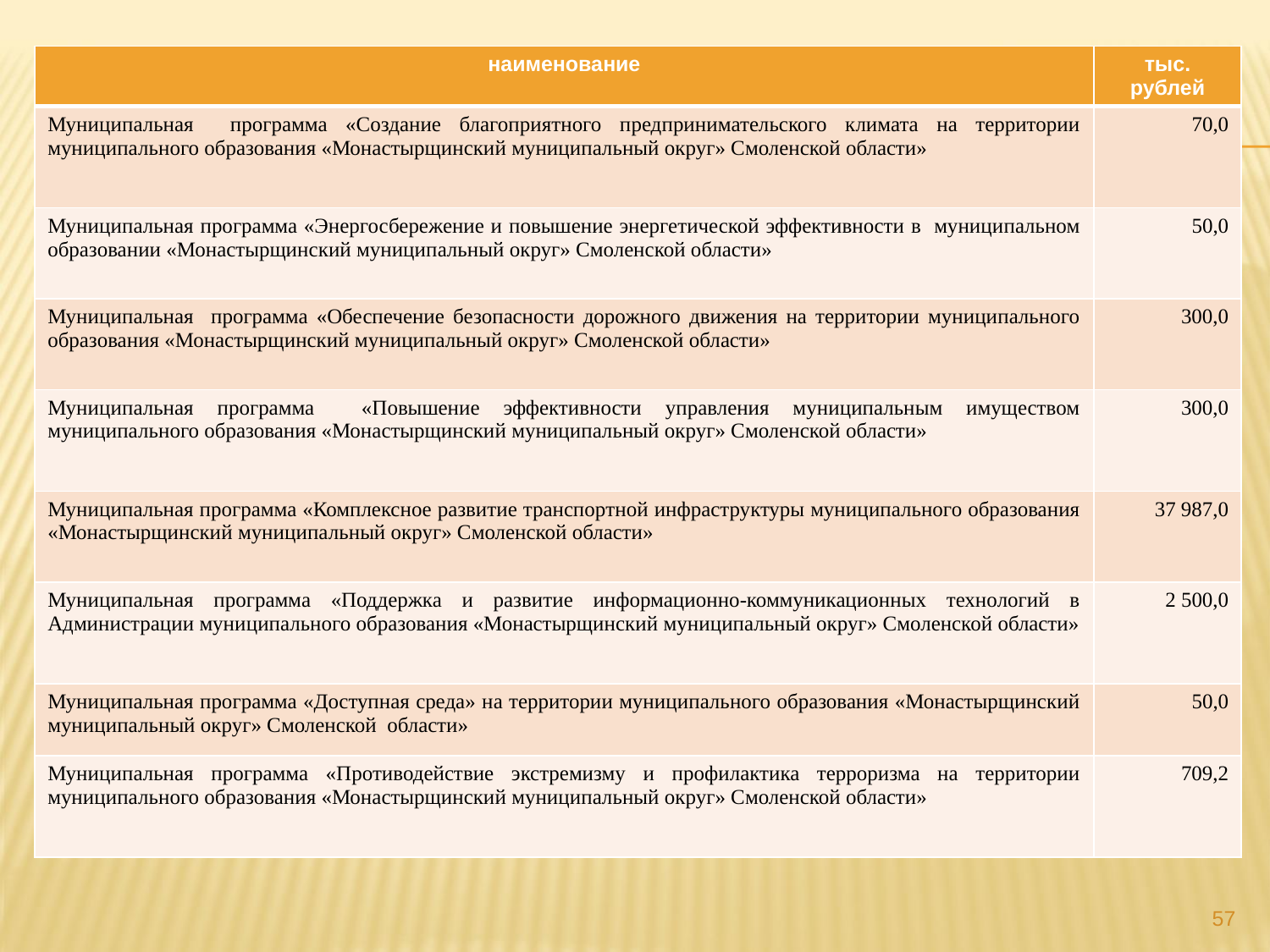

| наименование | тыс. рублей |
| --- | --- |
| Муниципальная программа «Создание благоприятного предпринимательского климата на территории муниципального образования «Монастырщинский муниципальный округ» Смоленской области» | 70,0 |
| Муниципальная программа «Энергосбережение и повышение энергетической эффективности в муниципальном образовании «Монастырщинский муниципальный округ» Смоленской области» | 50,0 |
| Муниципальная программа «Обеспечение безопасности дорожного движения на территории муниципального образования «Монастырщинский муниципальный округ» Смоленской области» | 300,0 |
| Муниципальная программа «Повышение эффективности управления муниципальным имуществом муниципального образования «Монастырщинский муниципальный округ» Смоленской области» | 300,0 |
| Муниципальная программа «Комплексное развитие транспортной инфраструктуры муниципального образования «Монастырщинский муниципальный округ» Смоленской области» | 37 987,0 |
| Муниципальная программа «Поддержка и развитие информационно-коммуникационных технологий в Администрации муниципального образования «Монастырщинский муниципальный округ» Смоленской области» | 2 500,0 |
| Муниципальная программа «Доступная среда» на территории муниципального образования «Монастырщинский муниципальный округ» Смоленской области» | 50,0 |
| Муниципальная программа «Противодействие экстремизму и профилактика терроризма на территории муниципального образования «Монастырщинский муниципальный округ» Смоленской области» | 709,2 |
57